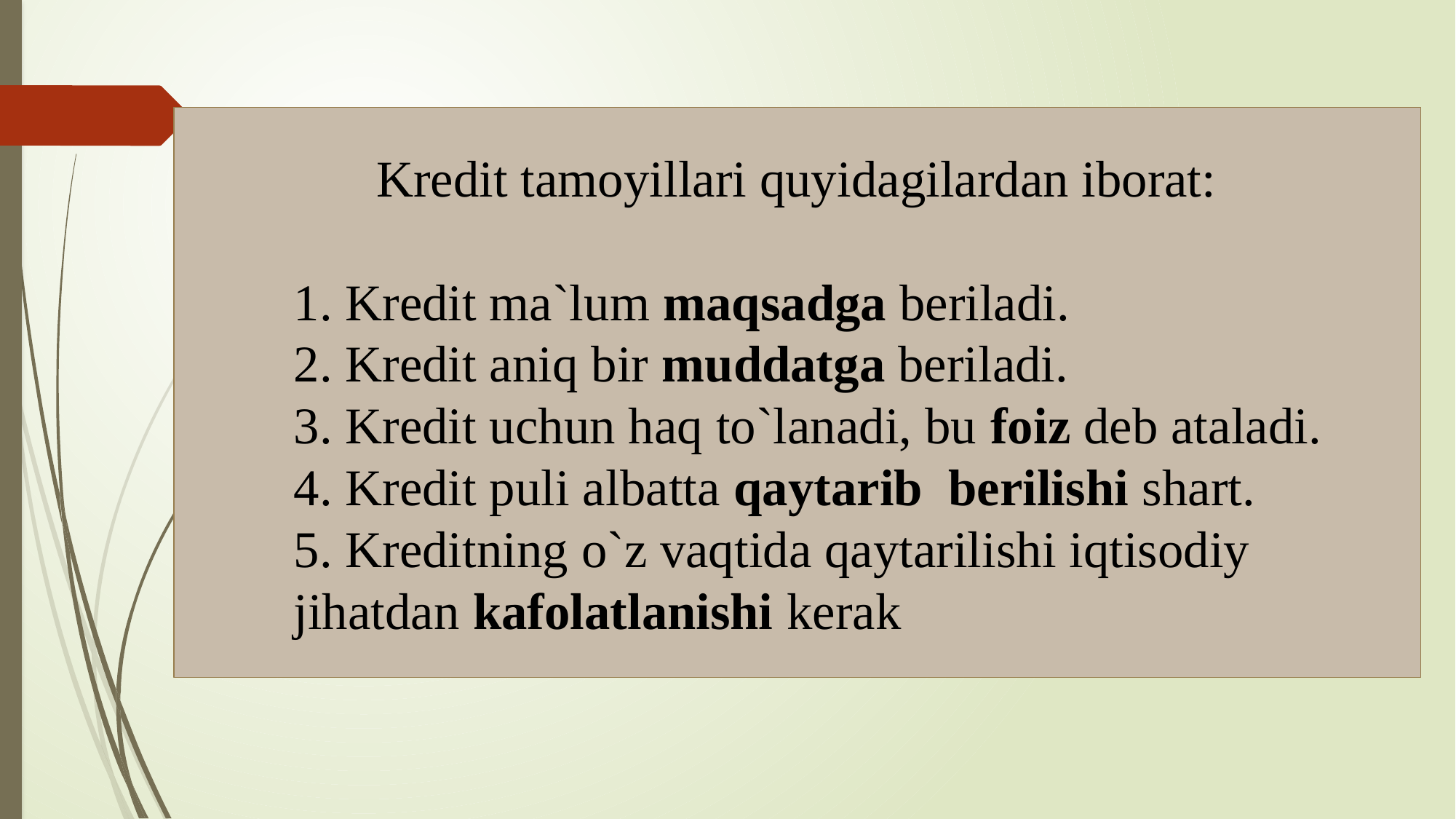

Kredit tamoyillari quyidagilardan iborat:

1. Kredit ma`lum maqsadga beriladi.
2. Kredit aniq bir muddatga beriladi.
3. Kredit uchun haq to`lanadi, bu foiz deb ataladi.
4. Kredit puli albatta qaytarib  berilishi shart.
5. Kreditning o`z vaqtida qaytarilishi iqtisodiy jihatdan kafolatlanishi kerak